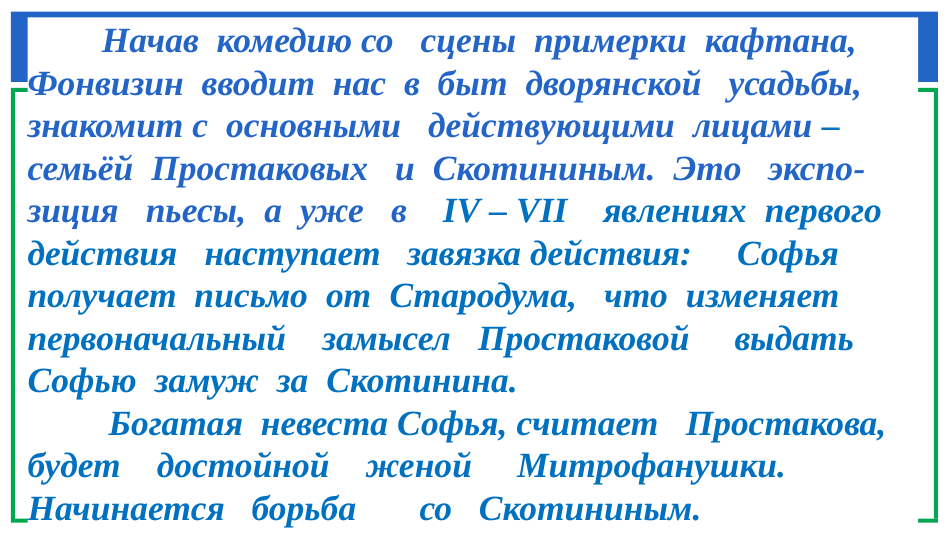

Начав  комедию со   сцены  примерки  кафтана,  Фонвизин  вводит  нас  в  быт  дворянской   усадьбы, знакомит с  основными   действующими  лицами –семьёй  Простаковых   и  Скотининым.  Это   экспо-зиция   пьесы,  а  уже   в    IV – VII    явлениях  первого   действия   наступает   завязка действия:     Софья  получает  письмо  от  Стародума,   что  изменяет  первоначальный    замысел   Простаковой     выдать Софью  замуж  за  Скотинина.
         Богатая  невеста Софья, считает   Простакова, будет    достойной    женой     Митрофанушки.  Начинается   борьба       со   Скотининым.